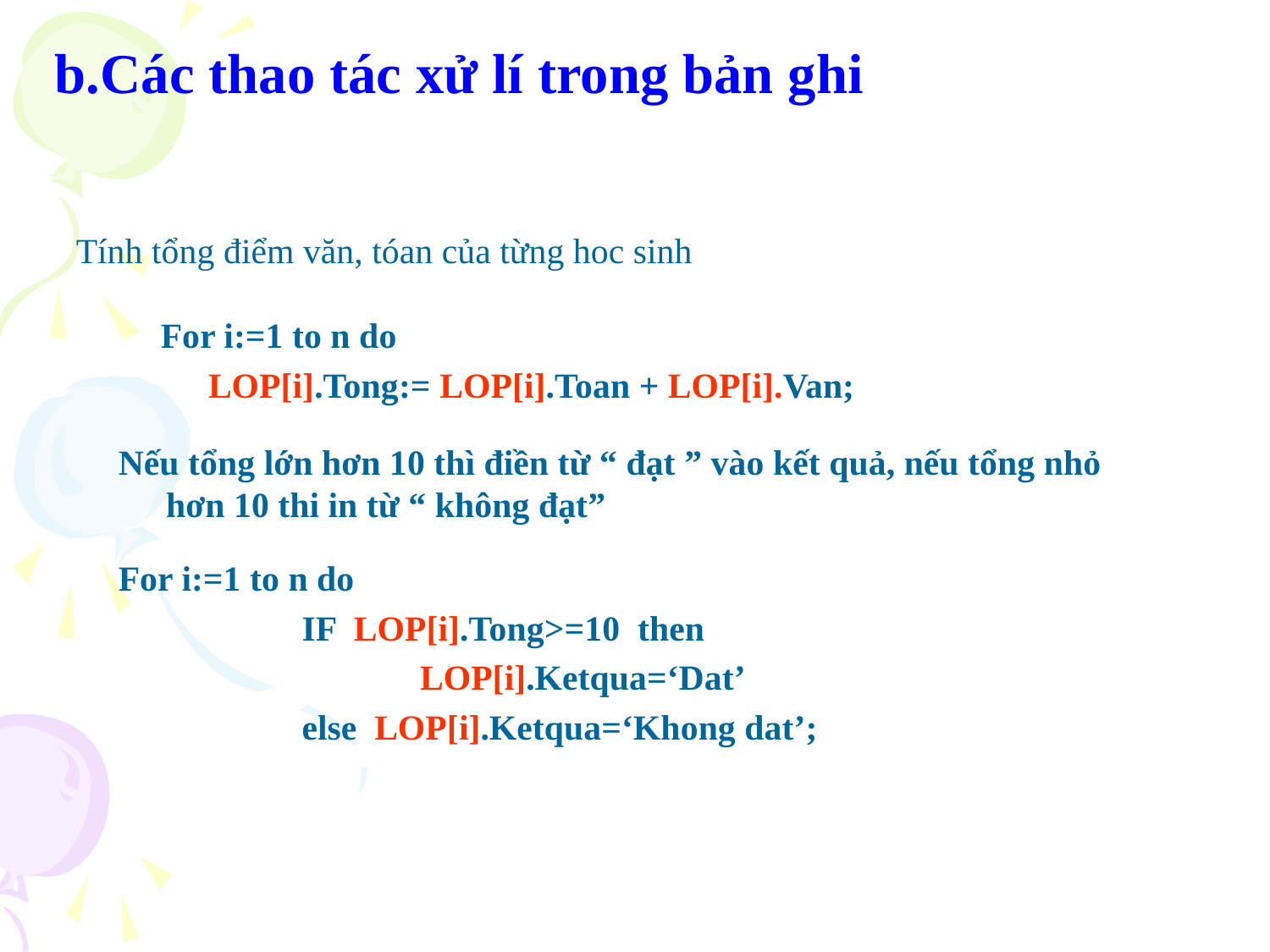

# b.Các thao tác xử lí trong bản ghi
Tính tổng điểm văn, tóan của từng hoc sinh
For i:=1 to n do
	LOP[i].Tong:= LOP[i].Toan + LOP[i].Van;
Nếu tổng lớn hơn 10 thì điền từ “ đạt ” vào kết quả, nếu tổng nhỏ hơn 10 thi in từ “ không đạt”

For i:=1 to n do
   		 IF  LOP[i].Tong>=10  then
			LOP[i].Ketqua=‘Dat’
		 else  LOP[i].Ketqua=‘Khong dat’;